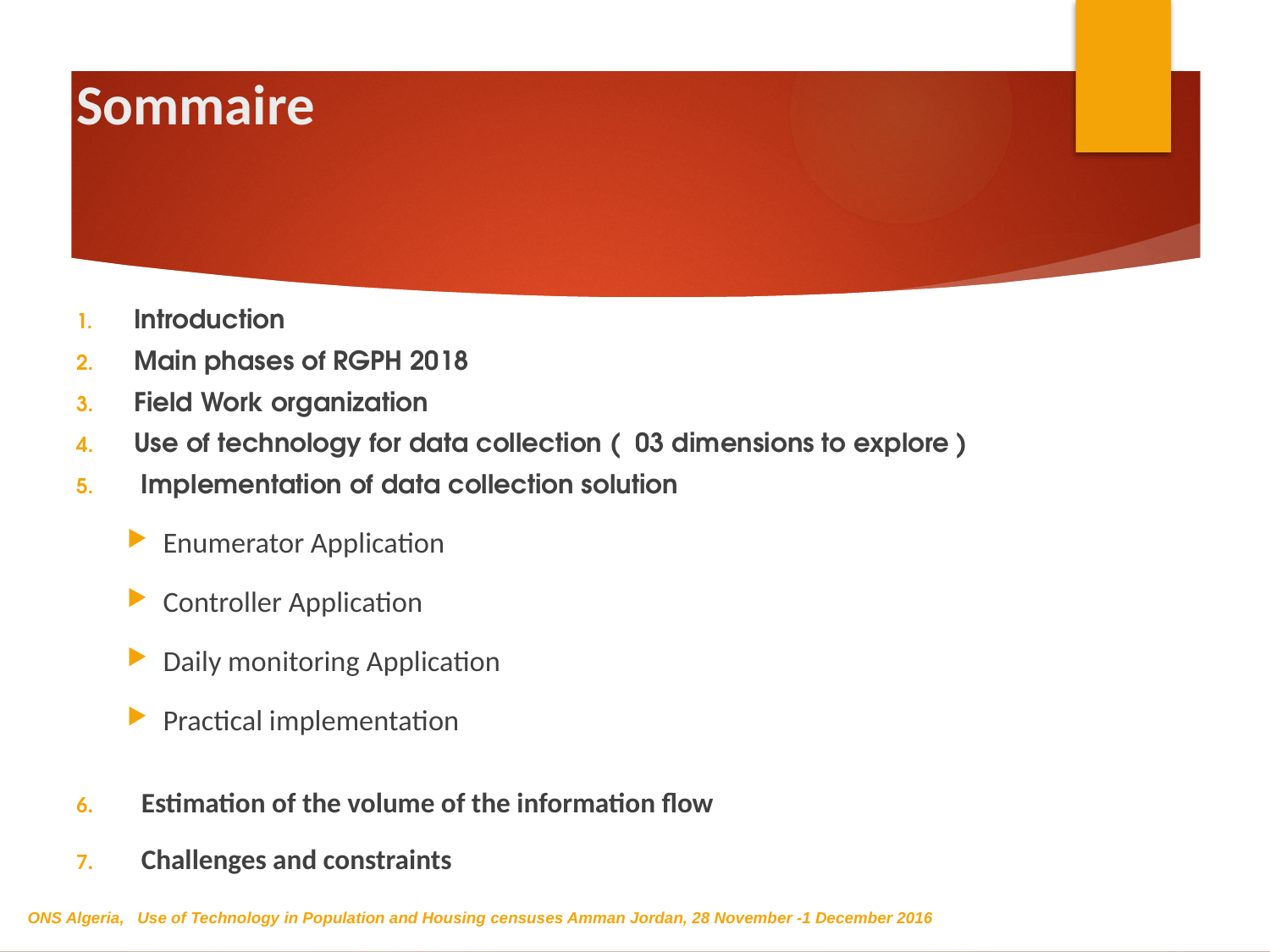

# Sommaire
Introduction
Main phases of RGPH 2018
Field Work organization
Use of technology for data collection (  03 dimensions to explore )
Implementation of data collection solution
Enumerator Application
Controller Application
Daily monitoring Application
Practical implementation

Estimation of the volume of the information flow
Challenges and constraints

ONS Algeria,   Use of Technology in Population and Housing censuses Amman Jordan, 28 November -1 December 2016